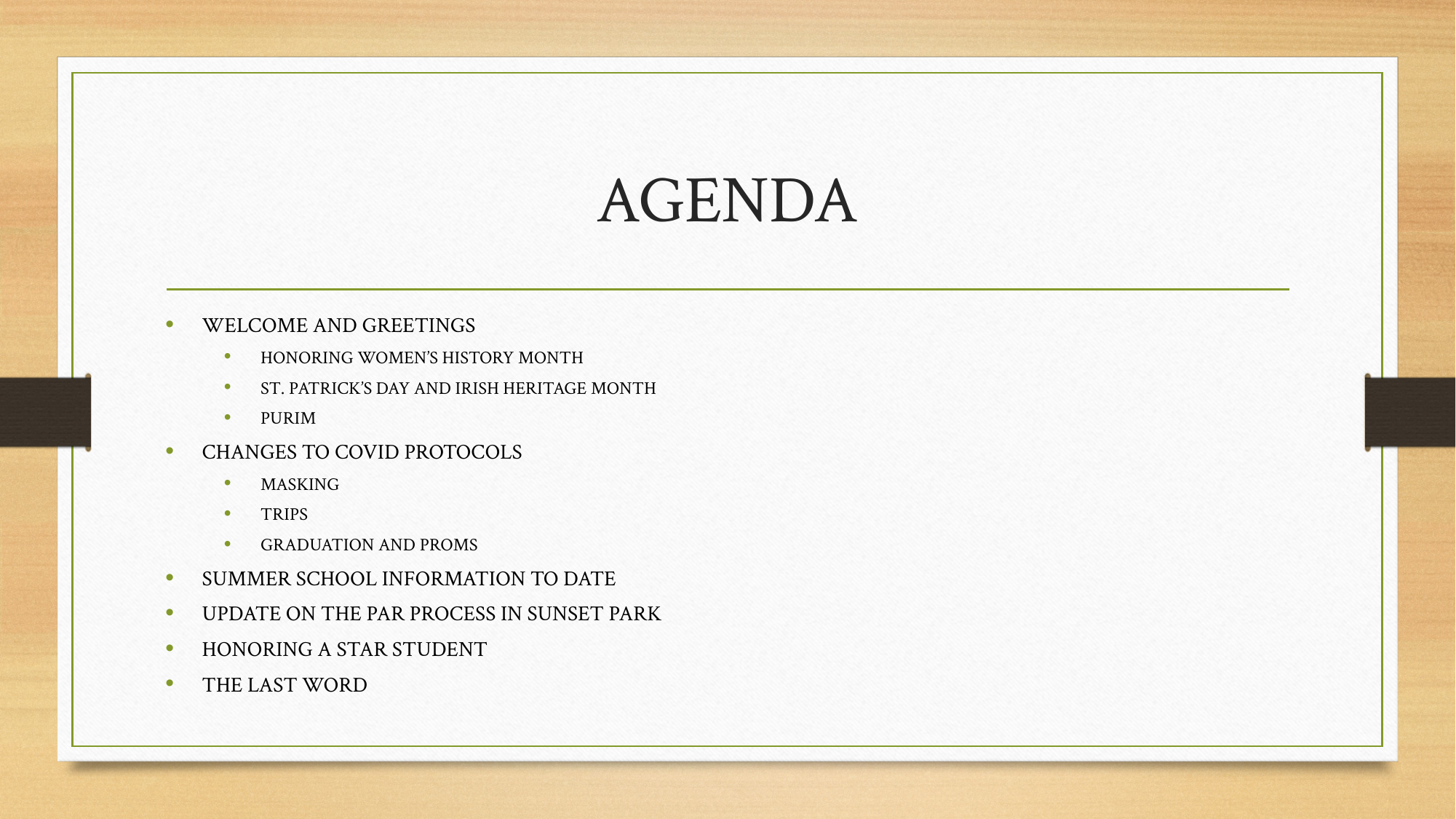

# AGENDA
WELCOME AND GREETINGS
HONORING WOMEN’S HISTORY MONTH
ST. PATRICK’S DAY AND IRISH HERITAGE MONTH
PURIM
CHANGES TO COVID PROTOCOLS
MASKING
TRIPS
GRADUATION AND PROMS
SUMMER SCHOOL INFORMATION TO DATE
UPDATE ON THE PAR PROCESS IN SUNSET PARK
HONORING A STAR STUDENT
THE LAST WORD